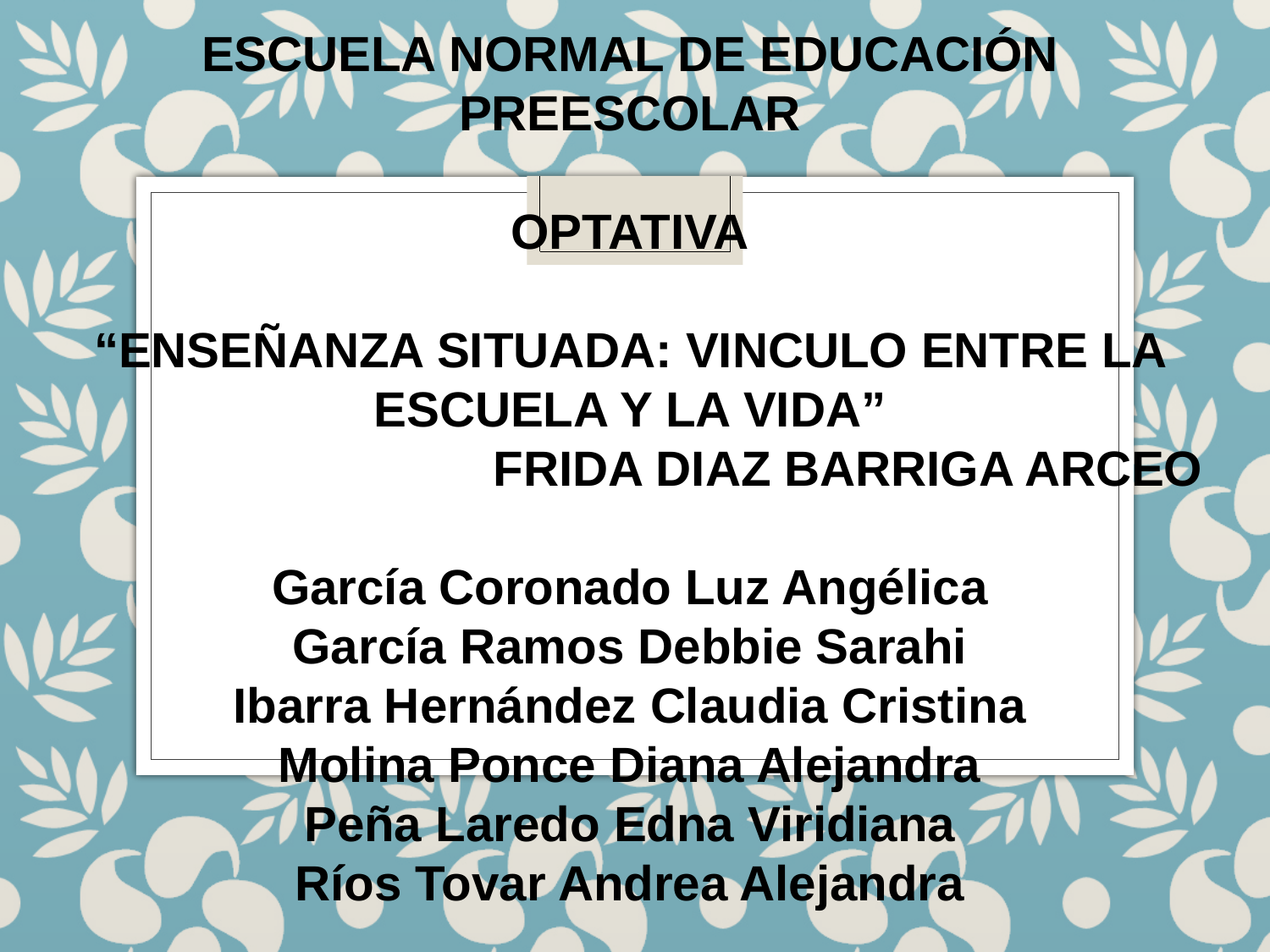

ESCUELA NORMAL DE EDUCACIÓN PREESCOLAR

OPTATIVA

“ENSEÑANZA SITUADA: VINCULO ENTRE LA ESCUELA Y LA VIDA”
FRIDA DIAZ BARRIGA ARCEO

García Coronado Luz Angélica
García Ramos Debbie Sarahi
Ibarra Hernández Claudia Cristina
Molina Ponce Diana Alejandra
Peña Laredo Edna Viridiana
Ríos Tovar Andrea Alejandra